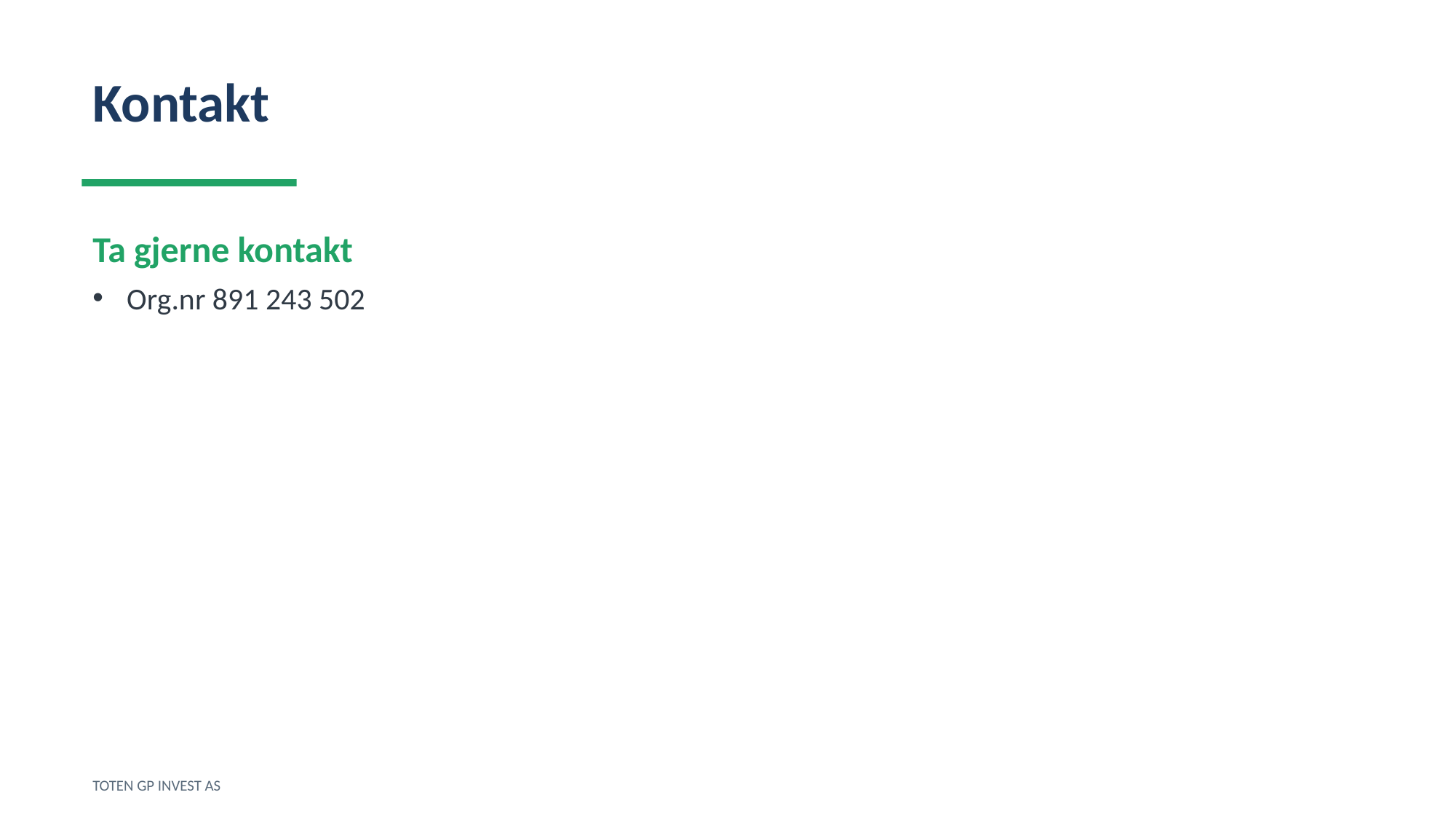

Kontakt

Ta gjerne kontakt
Org.nr 891 243 502
TOTEN GP INVEST AS